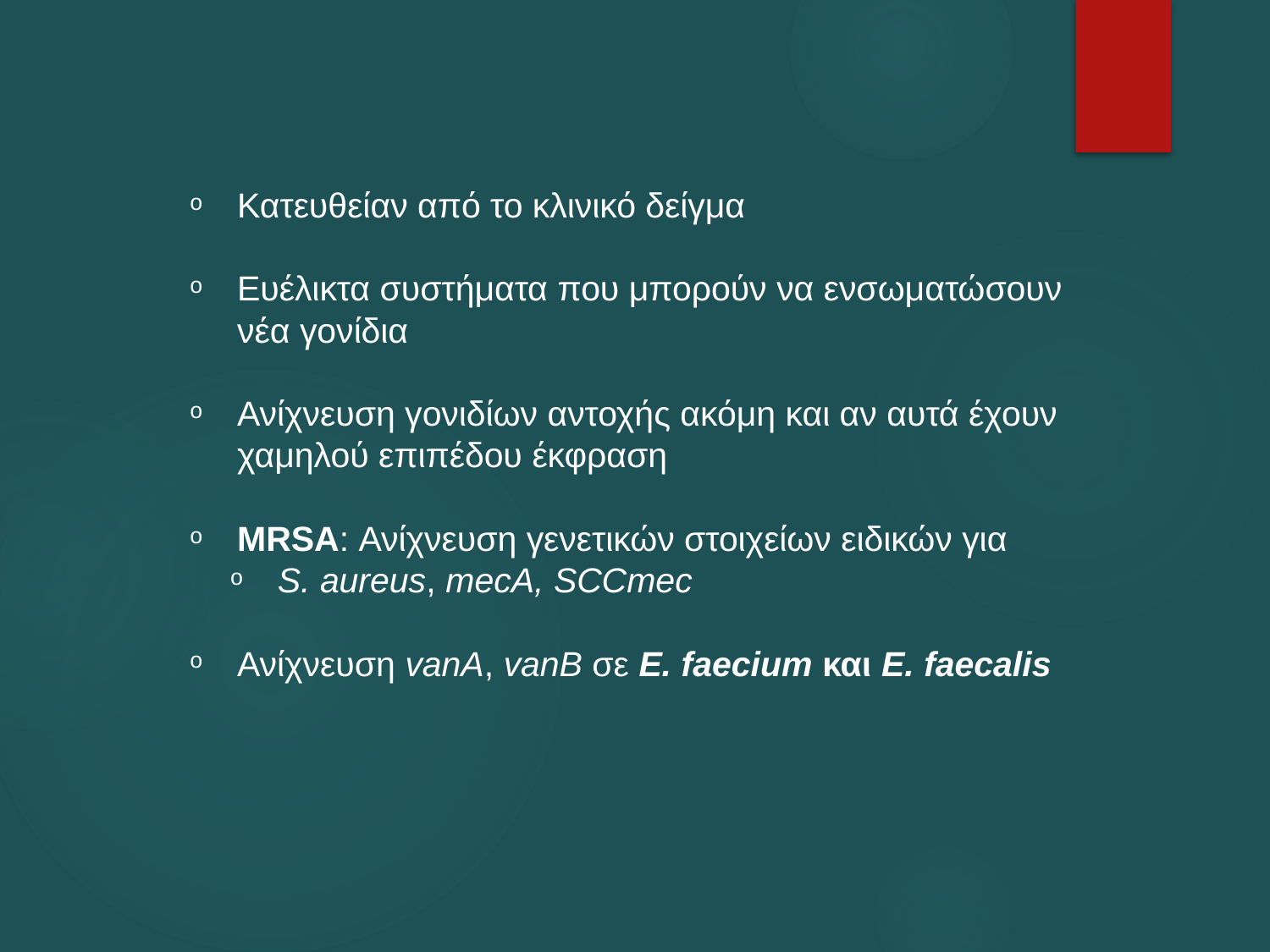

Κατευθείαν από το κλινικό δείγμα

Ευέλικτα συστήματα που μπορούν να ενσωματώσουν νέα γονίδια

Ανίχνευση γονιδίων αντοχής ακόμη και αν αυτά έχουν χαμηλού επιπέδου έκφραση

MRSA: Ανίχνευση γενετικών στοιχείων ειδικών για
S. aureus, mecA, SCCmec

Ανίχνευση vanA, vanB σε E. faecium και E. faecalis